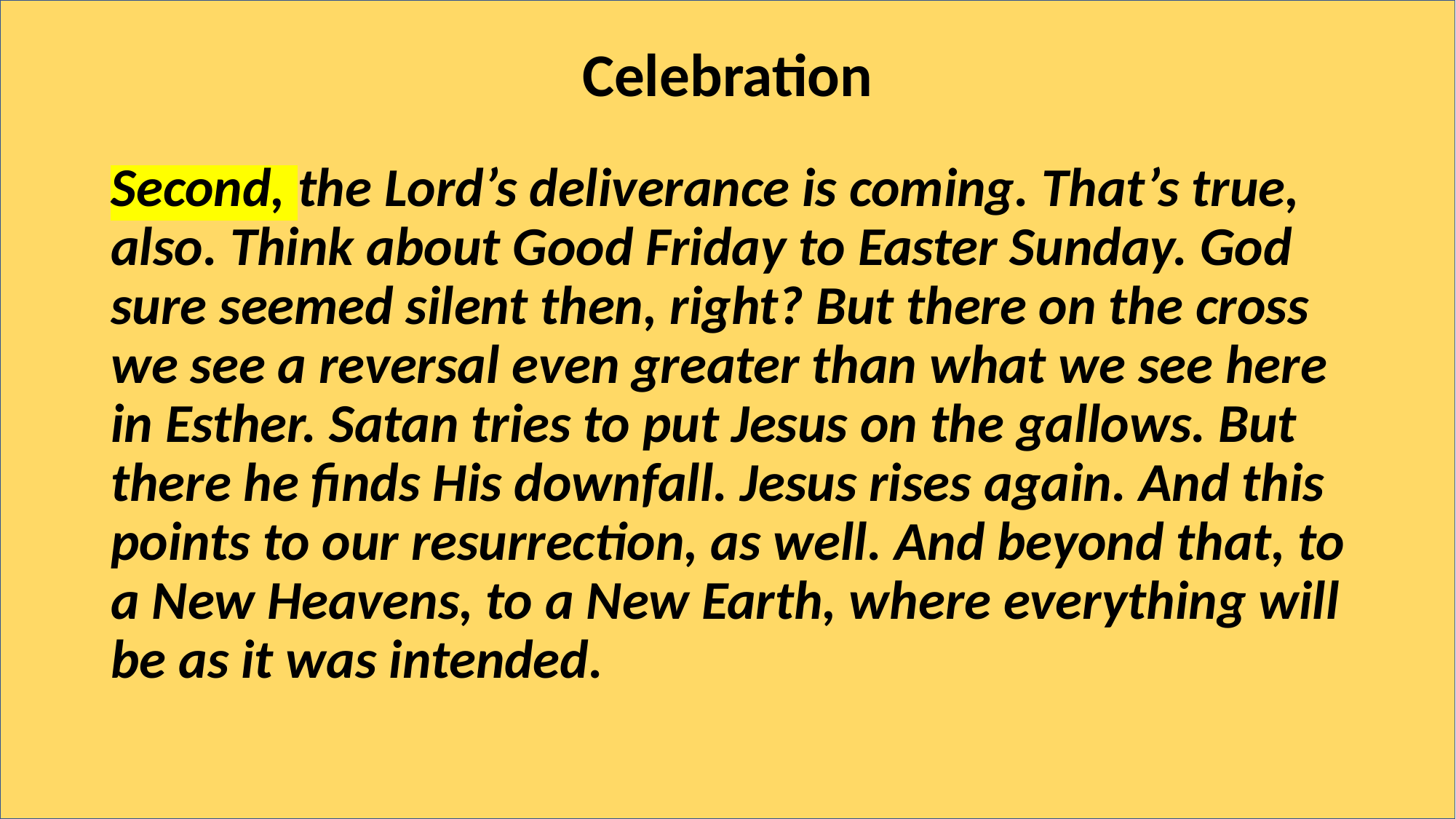

# Celebration
Second, the Lord’s deliverance is coming. That’s true, also. Think about Good Friday to Easter Sunday. God sure seemed silent then, right? But there on the cross we see a reversal even greater than what we see here in Esther. Satan tries to put Jesus on the gallows. But there he finds His downfall. Jesus rises again. And this points to our resurrection, as well. And beyond that, to a New Heavens, to a New Earth, where everything will be as it was intended.